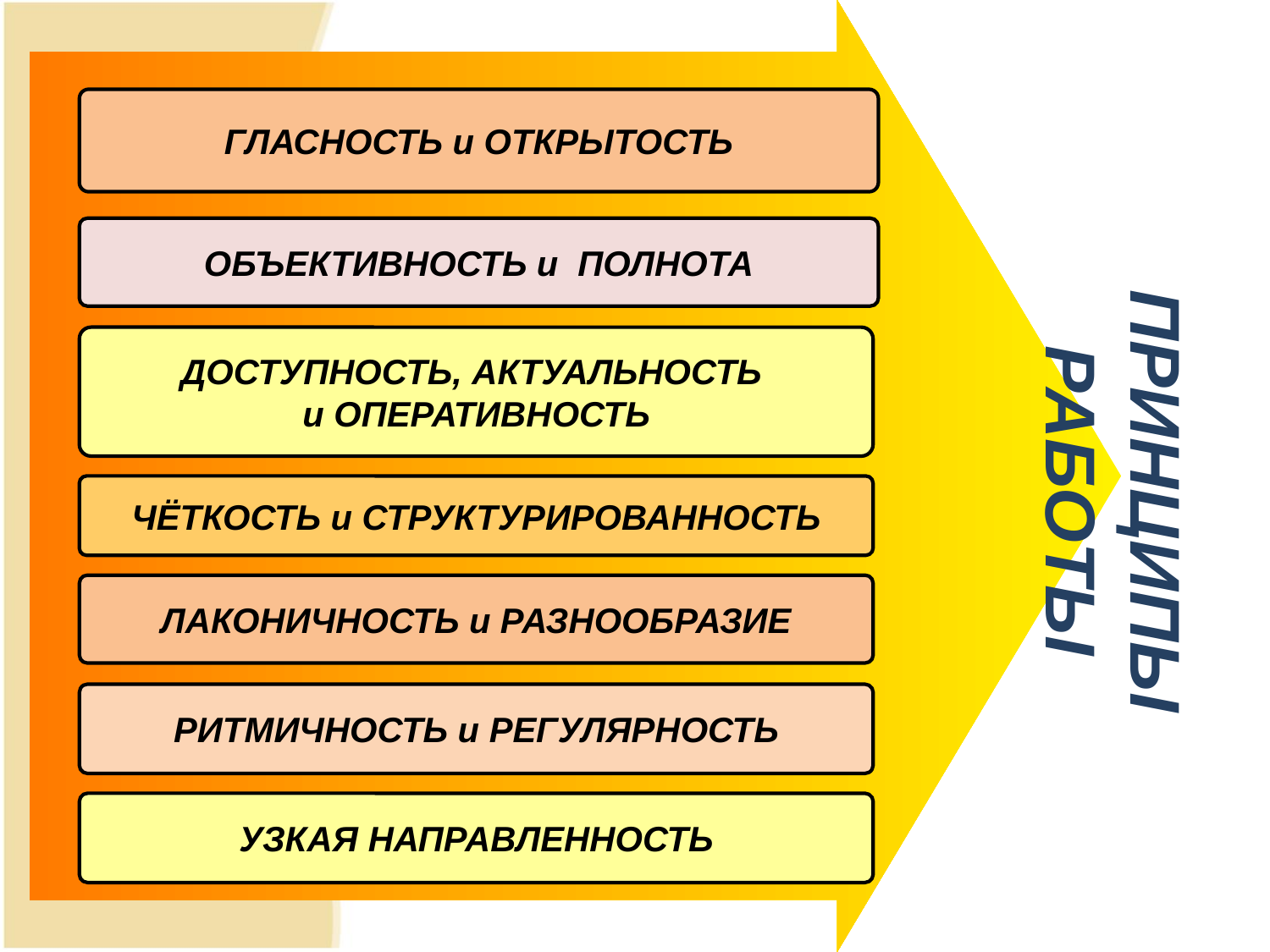

ГЛАСНОСТЬ и ОТКРЫТОСТЬ
ОБЪЕКТИВНОСТЬ и  ПОЛНОТА
ДОСТУПНОСТЬ, АКТУАЛЬНОСТЬ
и ОПЕРАТИВНОСТЬ
ПРИНЦИПЫ РАБОТЫ
ЧЁТКОСТЬ и СТРУКТУРИРОВАННОСТЬ
ЛАКОНИЧНОСТЬ и РАЗНООБРАЗИЕ
РИТМИЧНОСТЬ и РЕГУЛЯРНОСТЬ
УЗКАЯ НАПРАВЛЕННОСТЬ